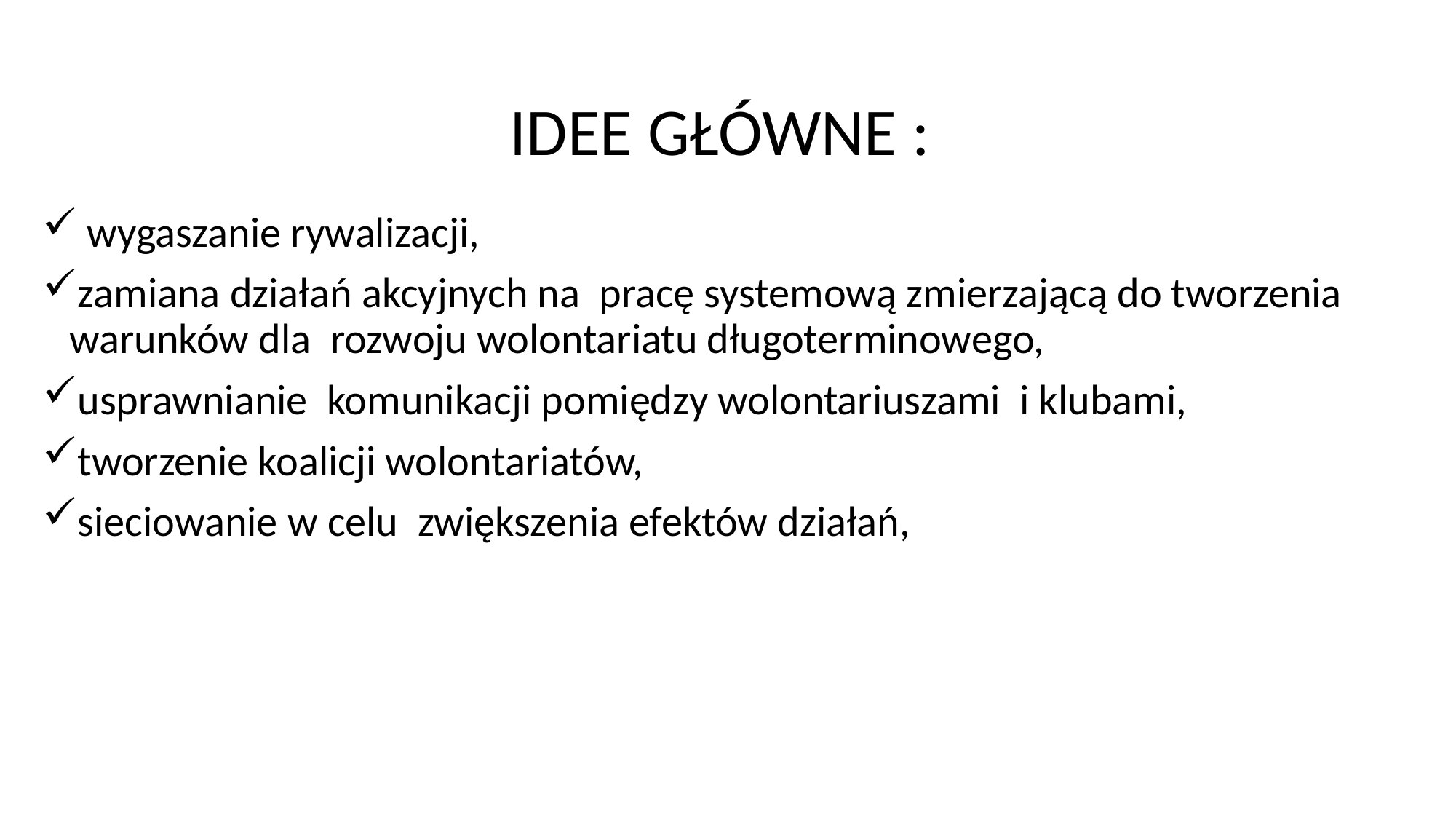

# IDEE GŁÓWNE :
 wygaszanie rywalizacji,
zamiana działań akcyjnych na  pracę systemową zmierzającą do tworzenia warunków dla  rozwoju wolontariatu długoterminowego,
usprawnianie  komunikacji pomiędzy wolontariuszami  i klubami,
tworzenie koalicji wolontariatów,
sieciowanie w celu  zwiększenia efektów działań,